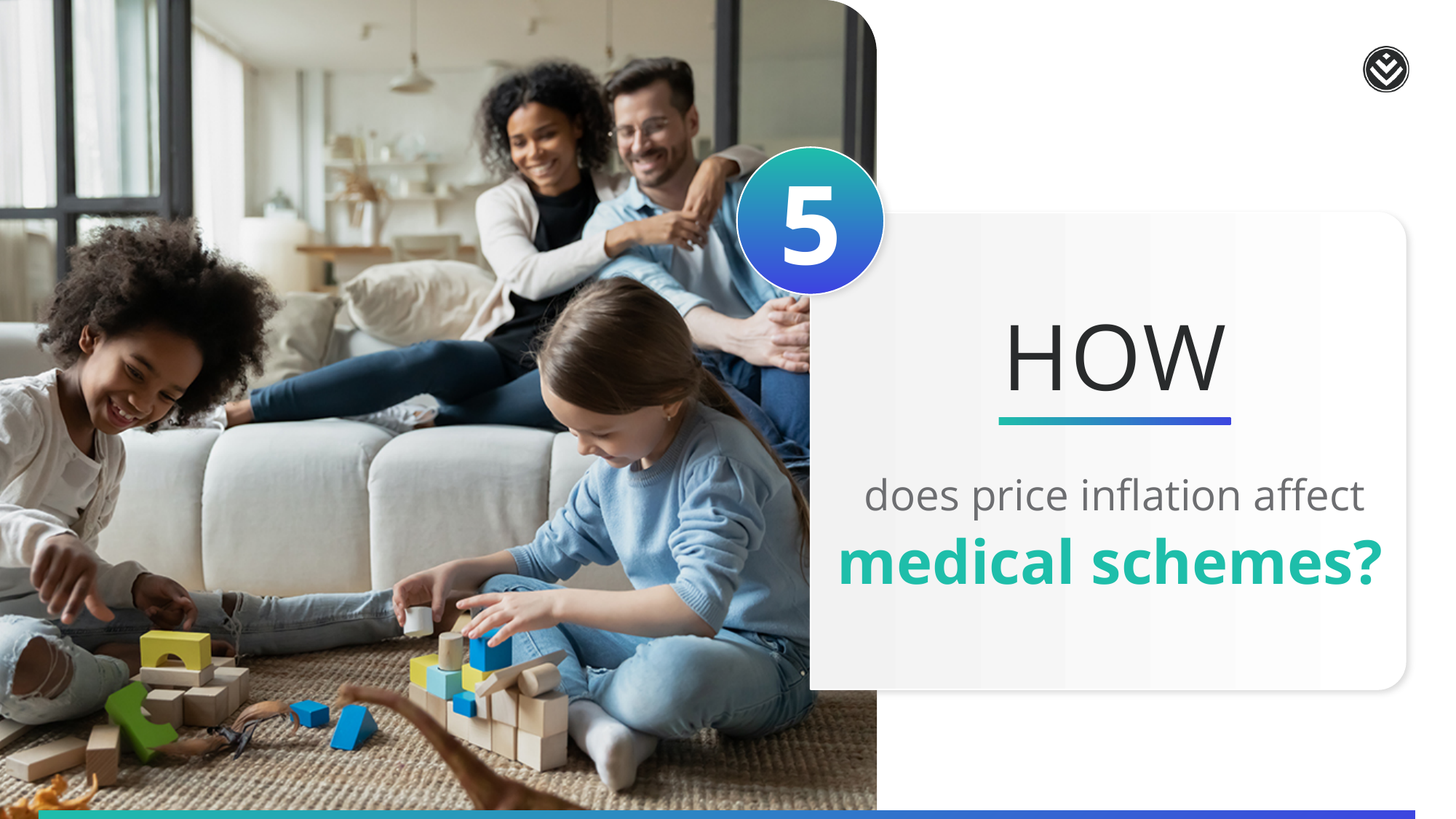

5

HOW

does price inflation affect
medical schemes?